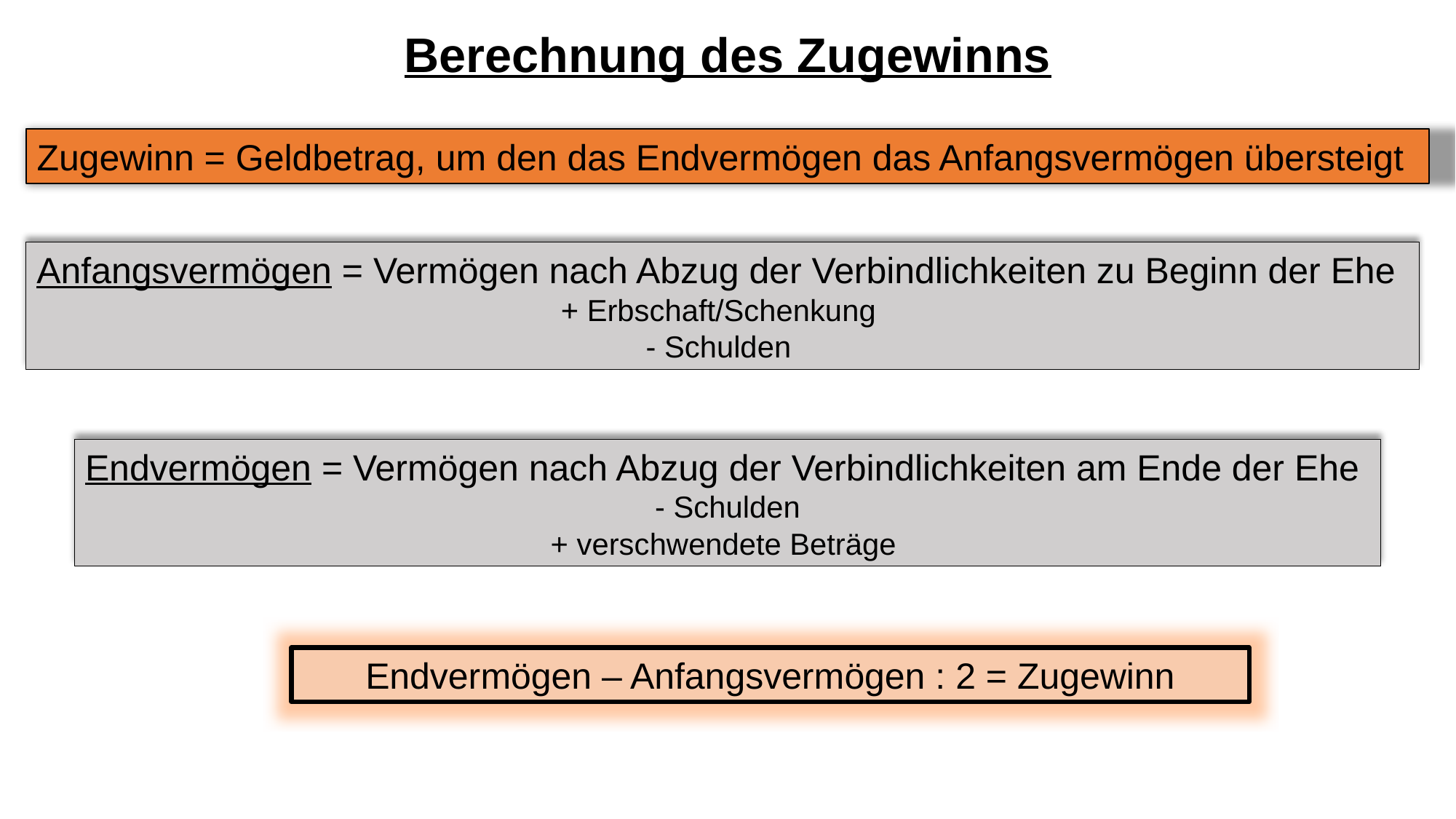

Berechnung des Zugewinns
Zugewinn = Geldbetrag, um den das Endvermögen das Anfangsvermögen übersteigt
Anfangsvermögen = Vermögen nach Abzug der Verbindlichkeiten zu Beginn der Ehe
+ Erbschaft/Schenkung
- Schulden
Endvermögen = Vermögen nach Abzug der Verbindlichkeiten am Ende der Ehe
- Schulden
+ verschwendete Beträge
Endvermögen – Anfangsvermögen : 2 = Zugewinn